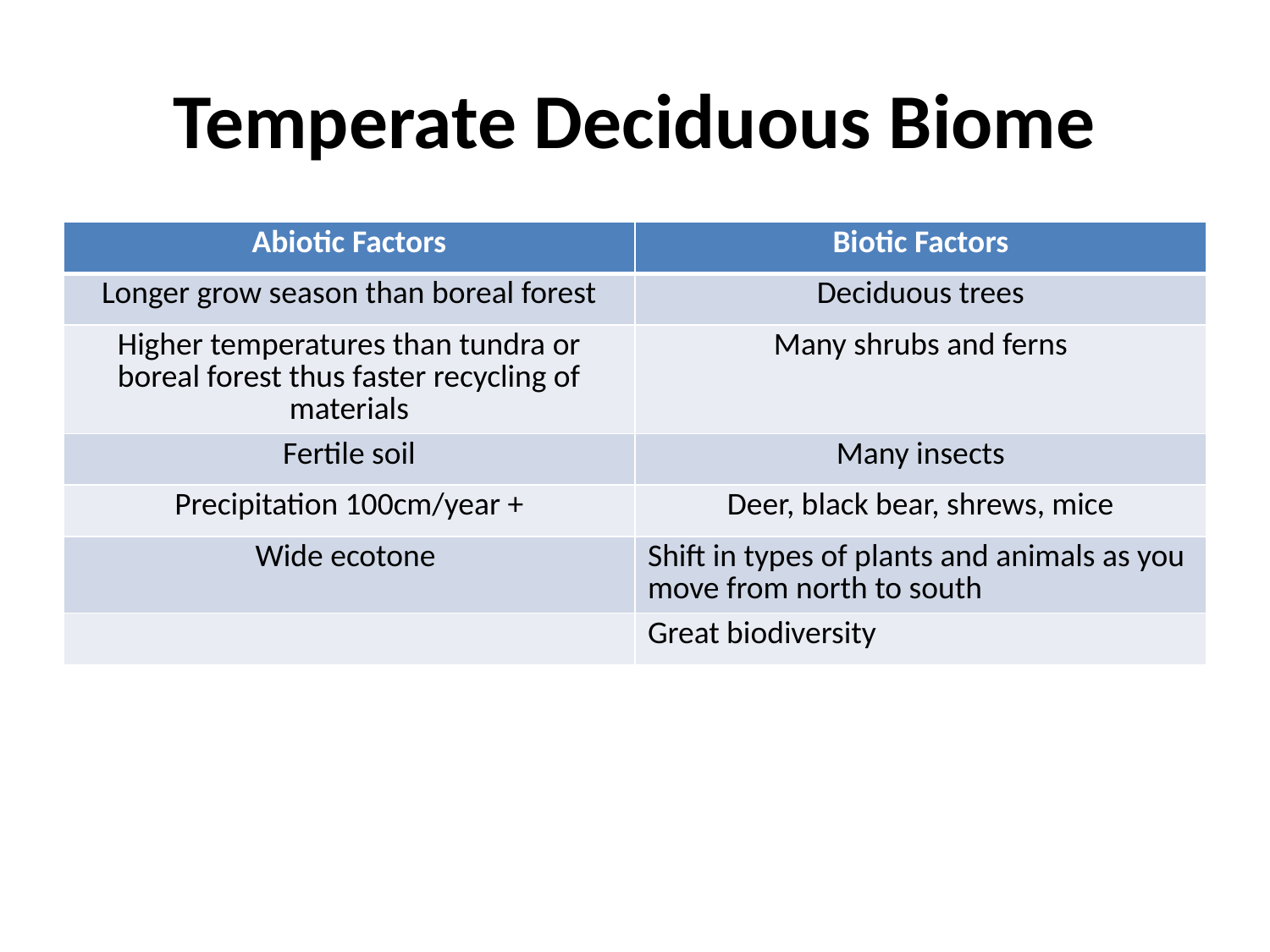

# Temperate Deciduous Biome
| Abiotic Factors | Biotic Factors |
| --- | --- |
| Longer grow season than boreal forest | Deciduous trees |
| Higher temperatures than tundra or boreal forest thus faster recycling of materials | Many shrubs and ferns |
| Fertile soil | Many insects |
| Precipitation 100cm/year + | Deer, black bear, shrews, mice |
| Wide ecotone | Shift in types of plants and animals as you move from north to south |
|  | Great biodiversity |